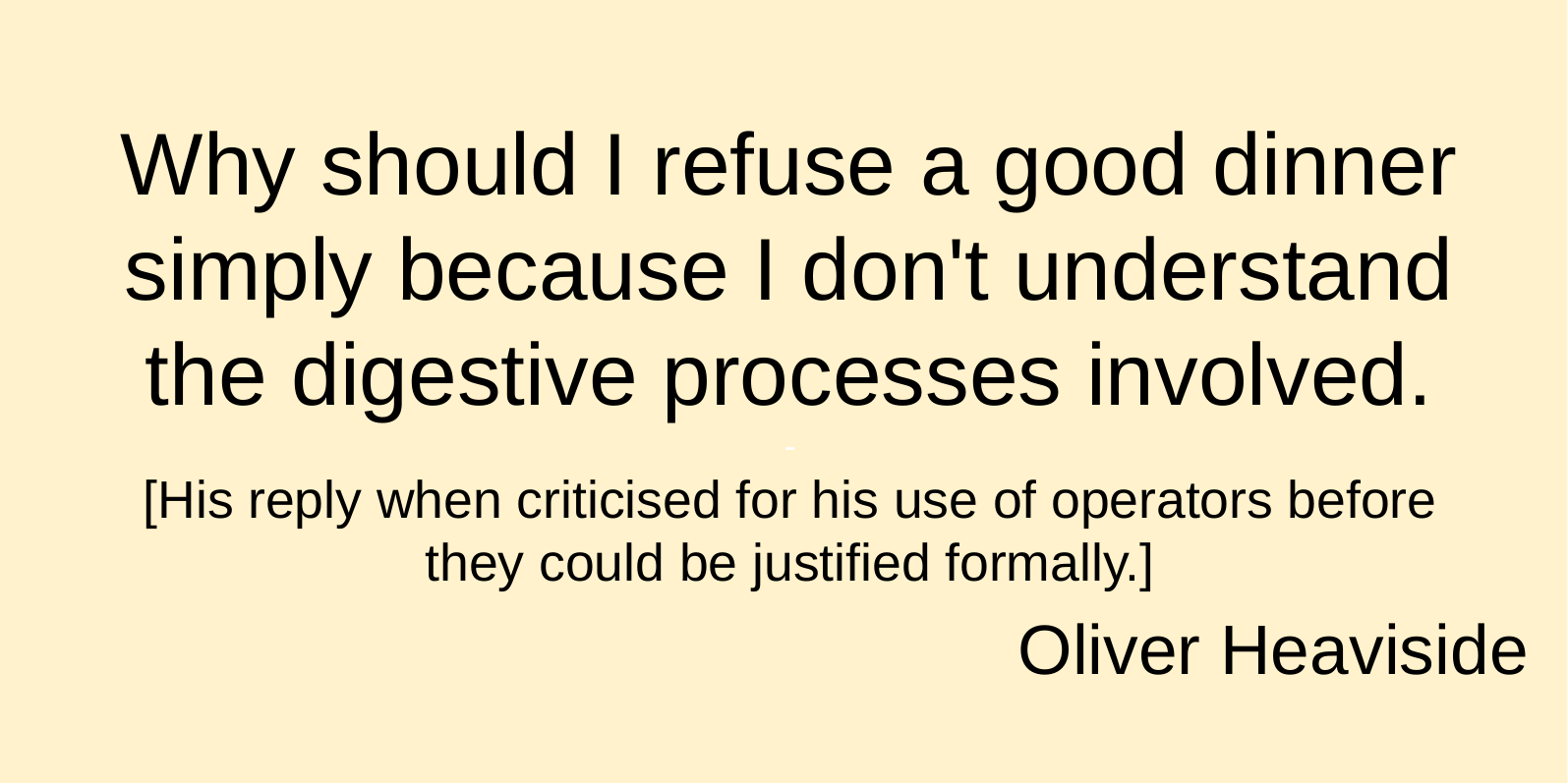

Why should I refuse a good dinner simply because I don't understand the digestive processes involved.
-
[His reply when criticised for his use of operators before they could be justified formally.]
Oliver Heaviside